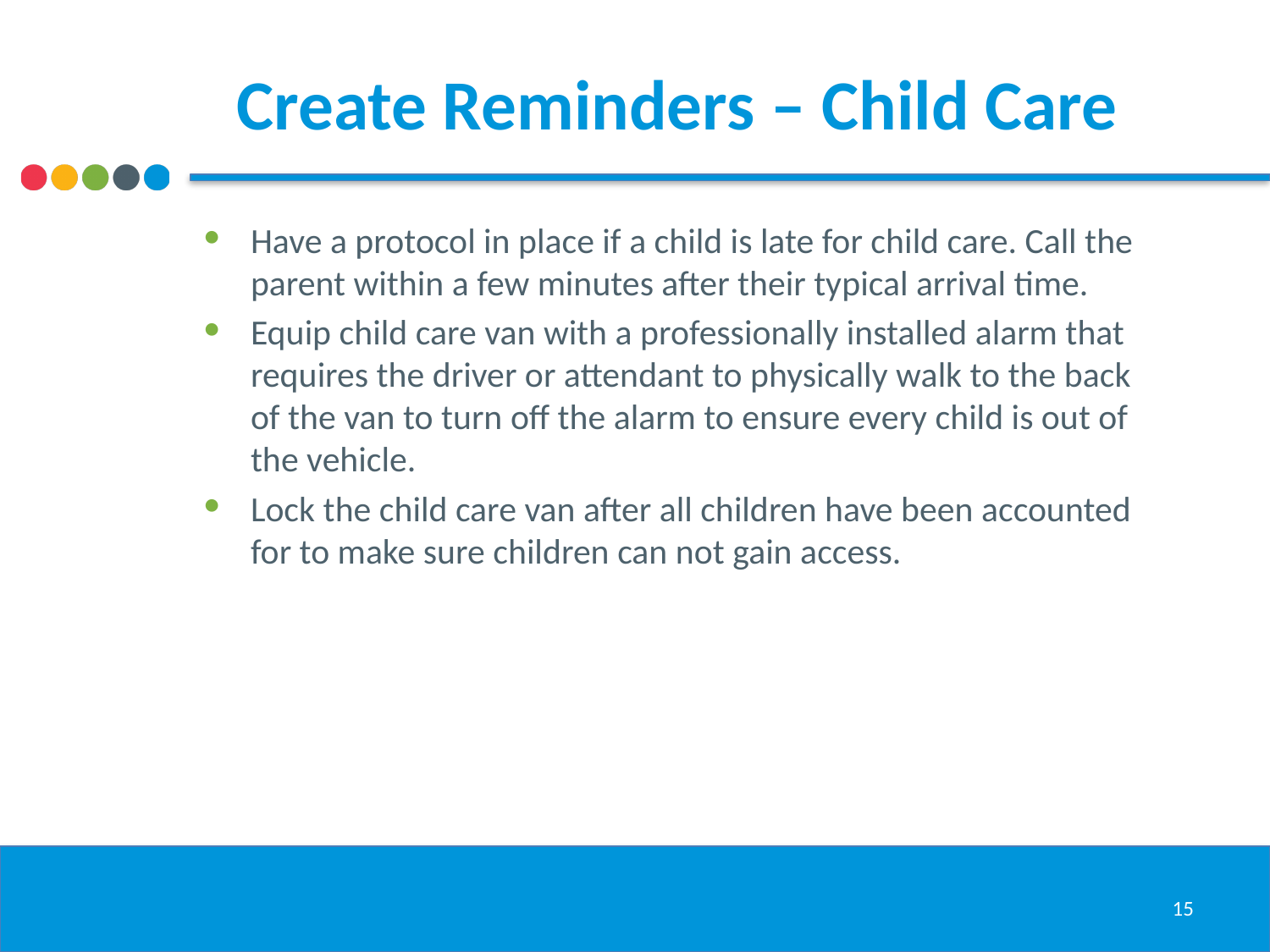

# Create Reminders – Child Care
Have a protocol in place if a child is late for child care. Call the parent within a few minutes after their typical arrival time.
Equip child care van with a professionally installed alarm that requires the driver or attendant to physically walk to the back of the van to turn off the alarm to ensure every child is out of the vehicle.
Lock the child care van after all children have been accounted for to make sure children can not gain access.

15